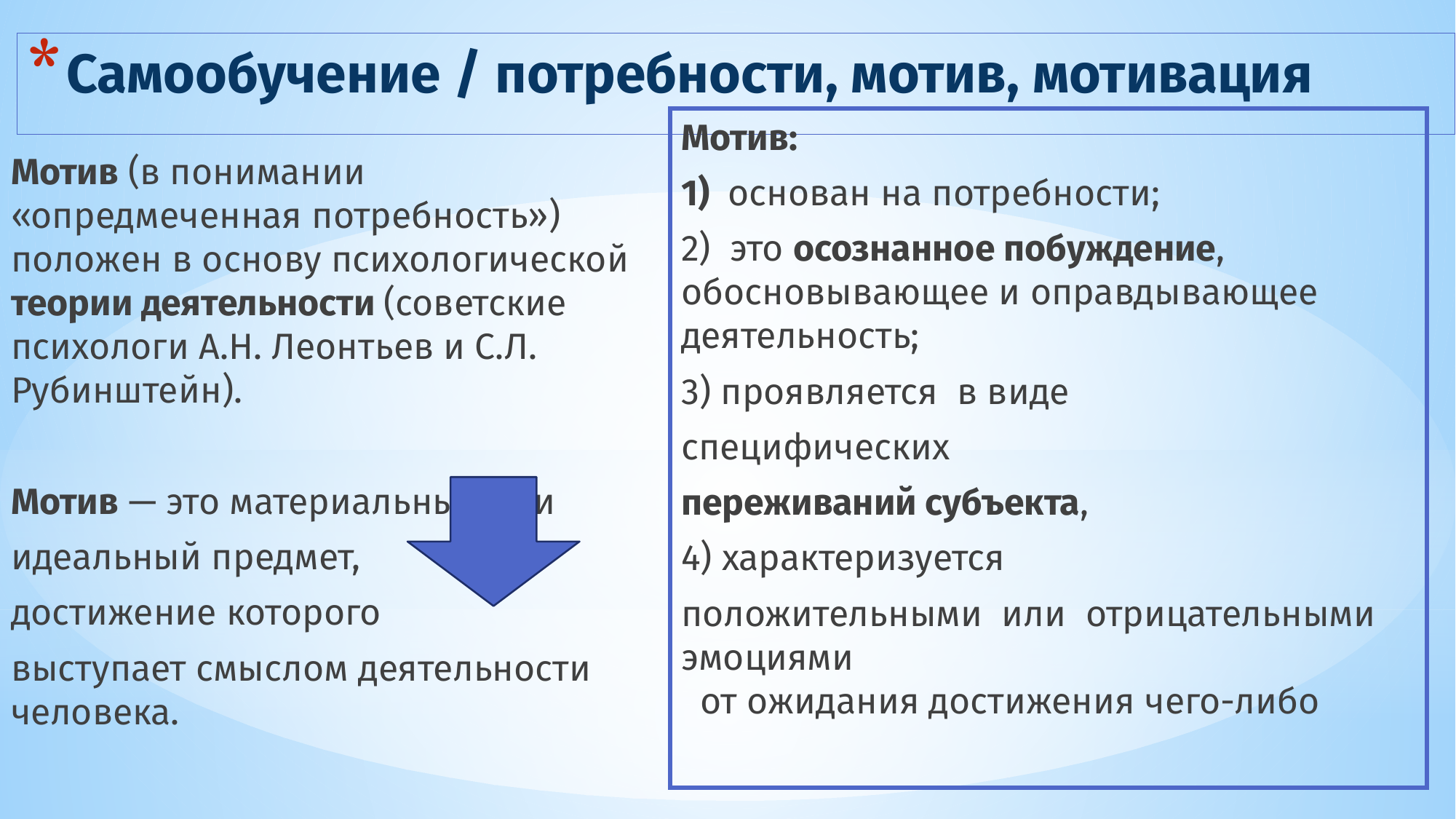

# Самообучение / потребности, мотив, мотивация
Мотив:
1)  основан на потребности;
2)  это осознанное побуждение, обосновывающее и оправдывающее деятельность;
3) проявляется  в виде
специфических
переживаний субъекта,
4) характеризуется
положительными  или  отрицательными эмоциями   от ожидания достижения чего-либо
Мотив (в понимании «опредмеченная потребность») положен в основу психологической теории деятельности (советские психологи А.Н. Леонтьев и С.Л. Рубинштейн).

Мотив — это материальный или
идеальный предмет,
достижение которого
выступает смыслом деятельности человека.